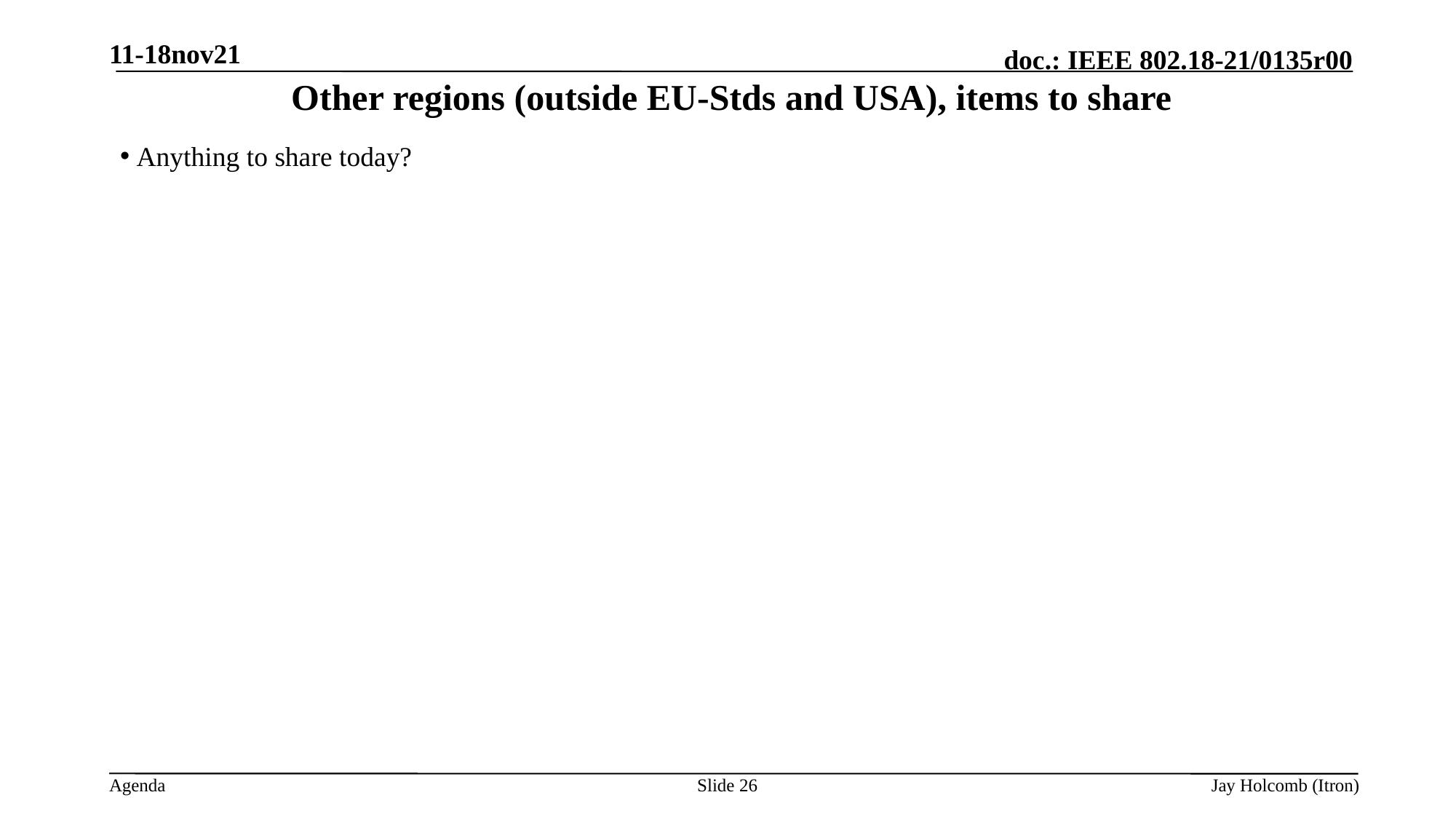

11-18nov21
# Other regions (outside EU-Stds and USA), items to share

 Anything to share today?

Slide 26
Jay Holcomb (Itron)